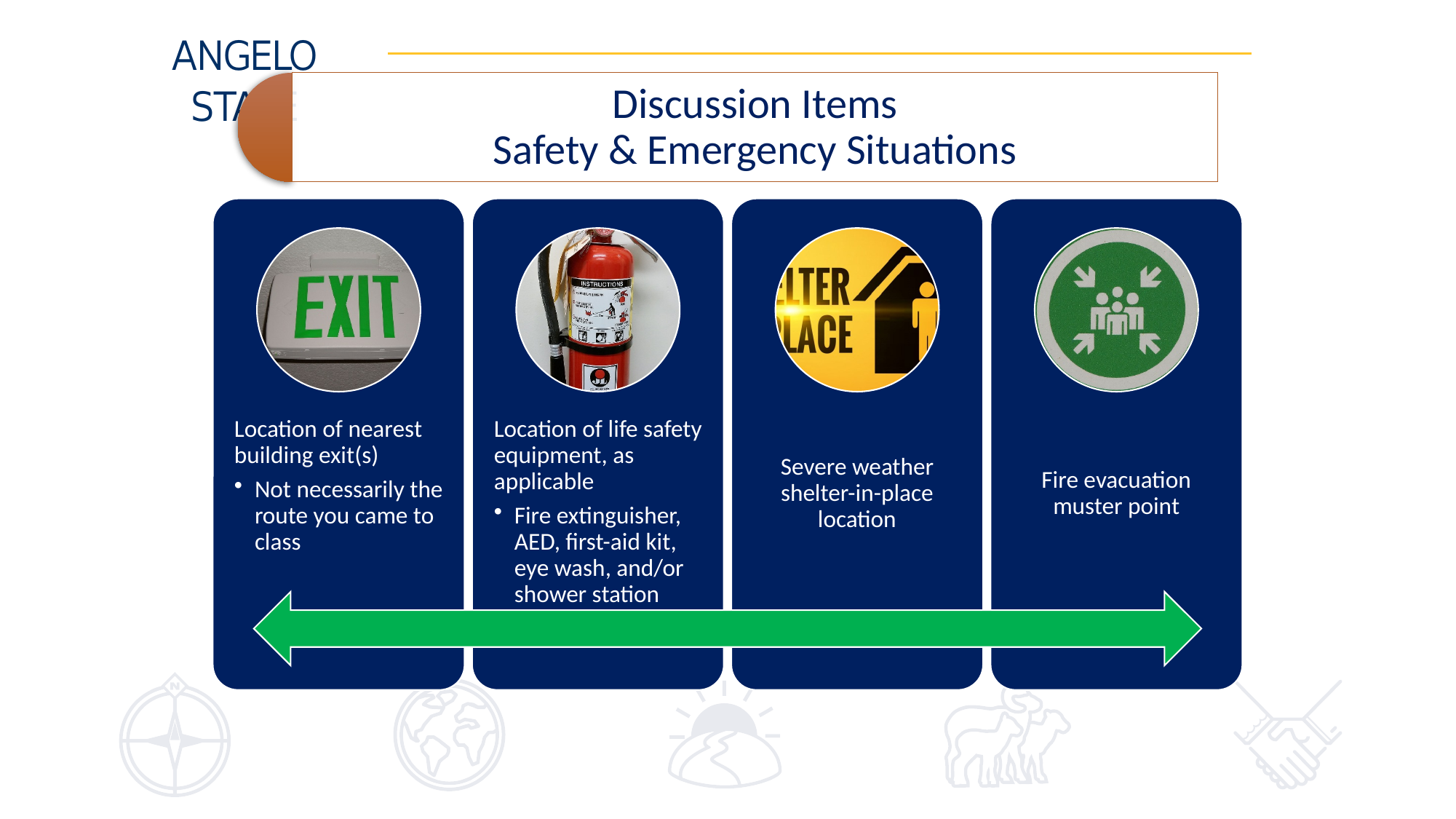

Discussion Items
Safety & Emergency Situations
Location of nearest building exit(s)
Not necessarily the route you came to class
Location of life safety equipment, as applicable
Fire extinguisher, AED, first-aid kit, eye wash, and/or shower station
Severe weather shelter-in-place location
Fire evacuation muster point